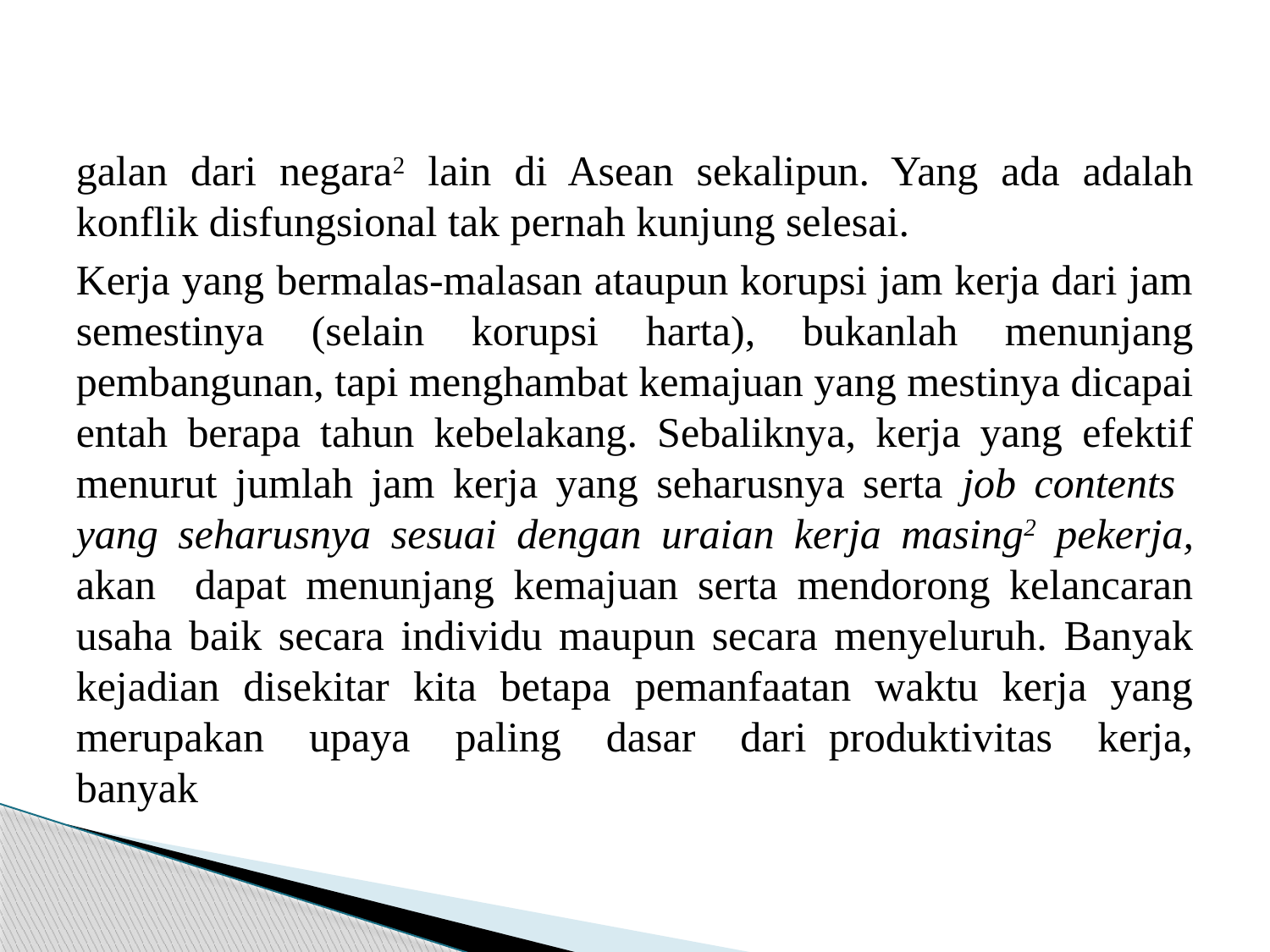

#
galan dari negara2 lain di Asean sekalipun. Yang ada adalah konflik disfungsional tak pernah kunjung selesai.
Kerja yang bermalas-malasan ataupun korupsi jam kerja dari jam semestinya (selain korupsi harta), bukanlah menunjang pembangunan, tapi menghambat kemajuan yang mestinya dicapai entah berapa tahun kebelakang. Sebaliknya, kerja yang efektif menurut jumlah jam kerja yang seharusnya serta job contents  yang seharusnya sesuai dengan uraian kerja masing2 pekerja, akan  dapat menunjang kemajuan serta mendorong kelancaran usaha baik secara individu maupun secara menyeluruh. Banyak kejadian disekitar kita betapa pemanfaatan waktu kerja yang merupakan  upaya  paling  dasar  dari produktivitas  kerja, banyak